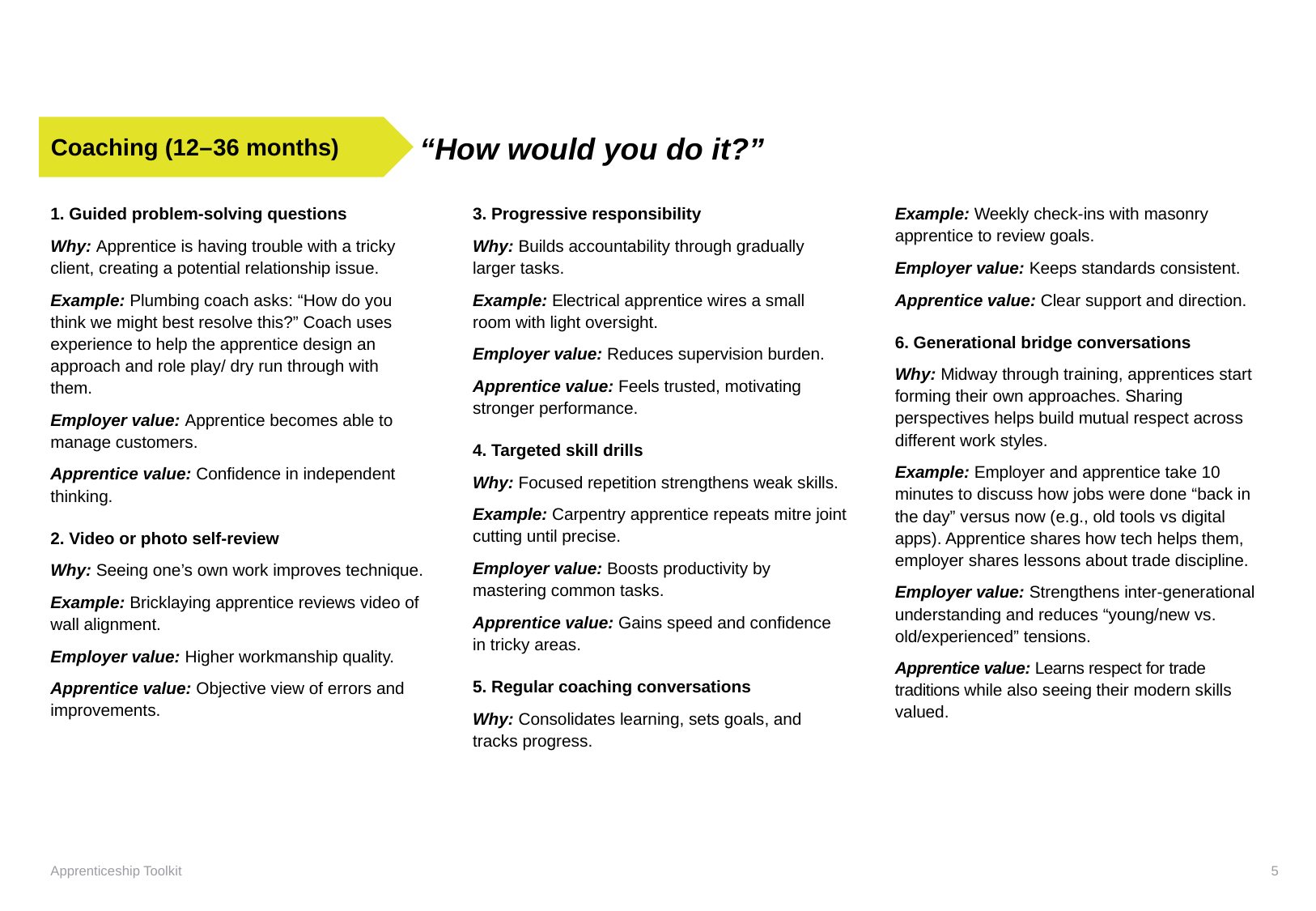

Coaching (12–36 months)
“How would you do it?”
1. Guided problem-solving questions
Why: Apprentice is having trouble with a tricky client, creating a potential relationship issue.
Example: Plumbing coach asks: “How do you think we might best resolve this?” Coach uses experience to help the apprentice design an approach and role play/ dry run through with them.
Employer value: Apprentice becomes able to manage customers.
Apprentice value: Confidence in independent thinking.
2. Video or photo self-review
Why: Seeing one’s own work improves technique.
Example: Bricklaying apprentice reviews video of wall alignment.
Employer value: Higher workmanship quality.
Apprentice value: Objective view of errors and improvements.

3. Progressive responsibility
Why: Builds accountability through gradually larger tasks.
Example: Electrical apprentice wires a small room with light oversight.
Employer value: Reduces supervision burden.
Apprentice value: Feels trusted, motivating stronger performance.
4. Targeted skill drills
Why: Focused repetition strengthens weak skills.
Example: Carpentry apprentice repeats mitre joint cutting until precise.
Employer value: Boosts productivity by mastering common tasks.
Apprentice value: Gains speed and confidence in tricky areas.
5. Regular coaching conversations
Why: Consolidates learning, sets goals, and tracks progress.
Example: Weekly check-ins with masonry apprentice to review goals.
Employer value: Keeps standards consistent.
Apprentice value: Clear support and direction.
6. Generational bridge conversations
Why: Midway through training, apprentices start forming their own approaches. Sharing perspectives helps build mutual respect across different work styles.
Example: Employer and apprentice take 10 minutes to discuss how jobs were done “back in the day” versus now (e.g., old tools vs digital apps). Apprentice shares how tech helps them, employer shares lessons about trade discipline.
Employer value: Strengthens inter-generational understanding and reduces “young/new vs. old/experienced” tensions.
Apprentice value: Learns respect for trade traditions while also seeing their modern skills valued.
5
Apprenticeship Toolkit